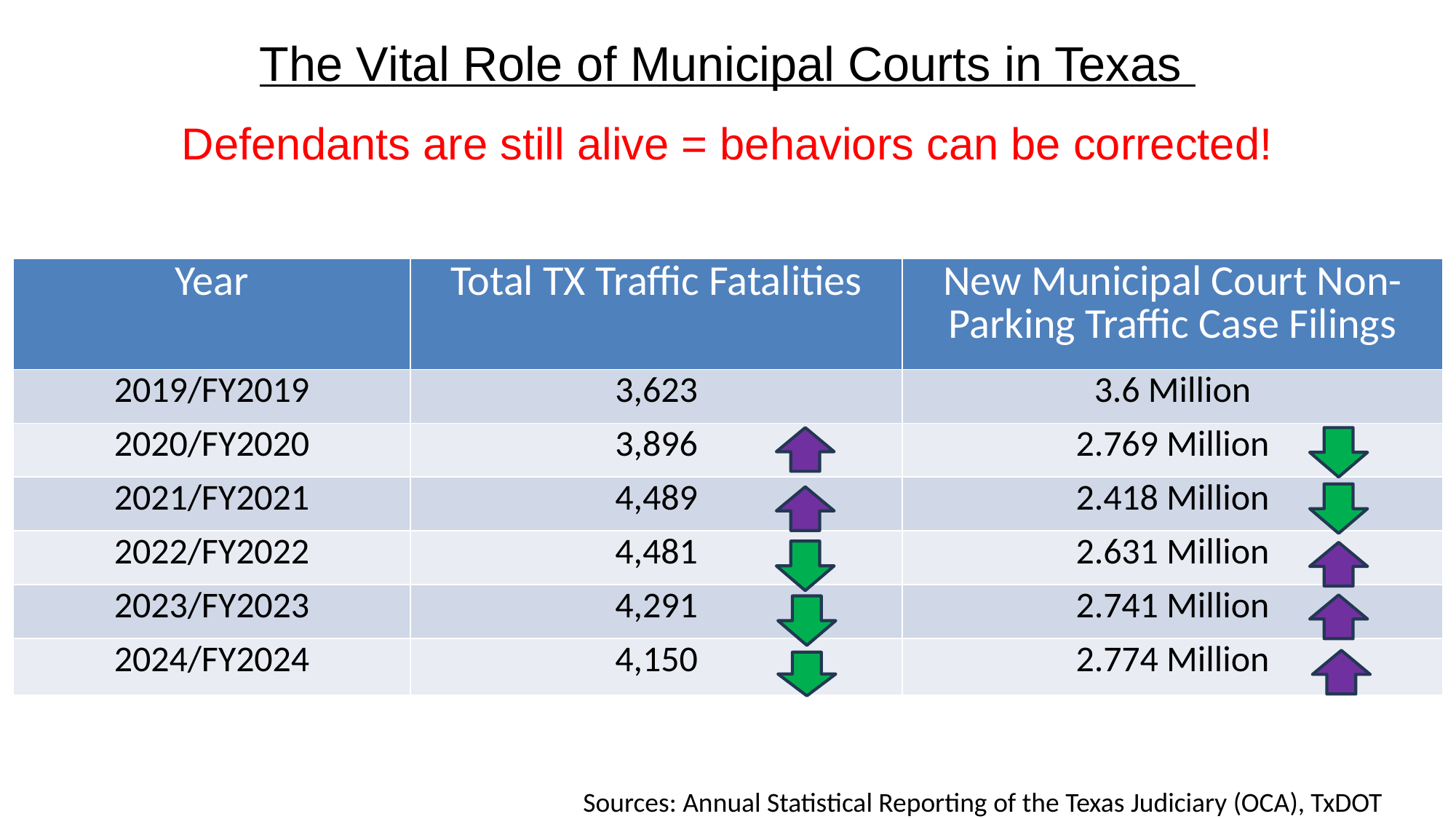

# The Vital Role of Municipal Courts in Texas
Defendants are still alive = behaviors can be corrected!

| Year | Total TX Traffic Fatalities | New Municipal Court Non-Parking Traffic Case Filings |
| --- | --- | --- |
| 2019/FY2019 | 3,623 | 3.6 Million |
| 2020/FY2020 | 3,896 | 2.769 Million |
| 2021/FY2021 | 4,489 | 2.418 Million |
| 2022/FY2022 | 4,481 | 2.631 Million |
| 2023/FY2023 | 4,291 | 2.741 Million |
| 2024/FY2024 | 4,150 | 2.774 Million |

Sources: Annual Statistical Reporting of the Texas Judiciary (OCA), TxDOT